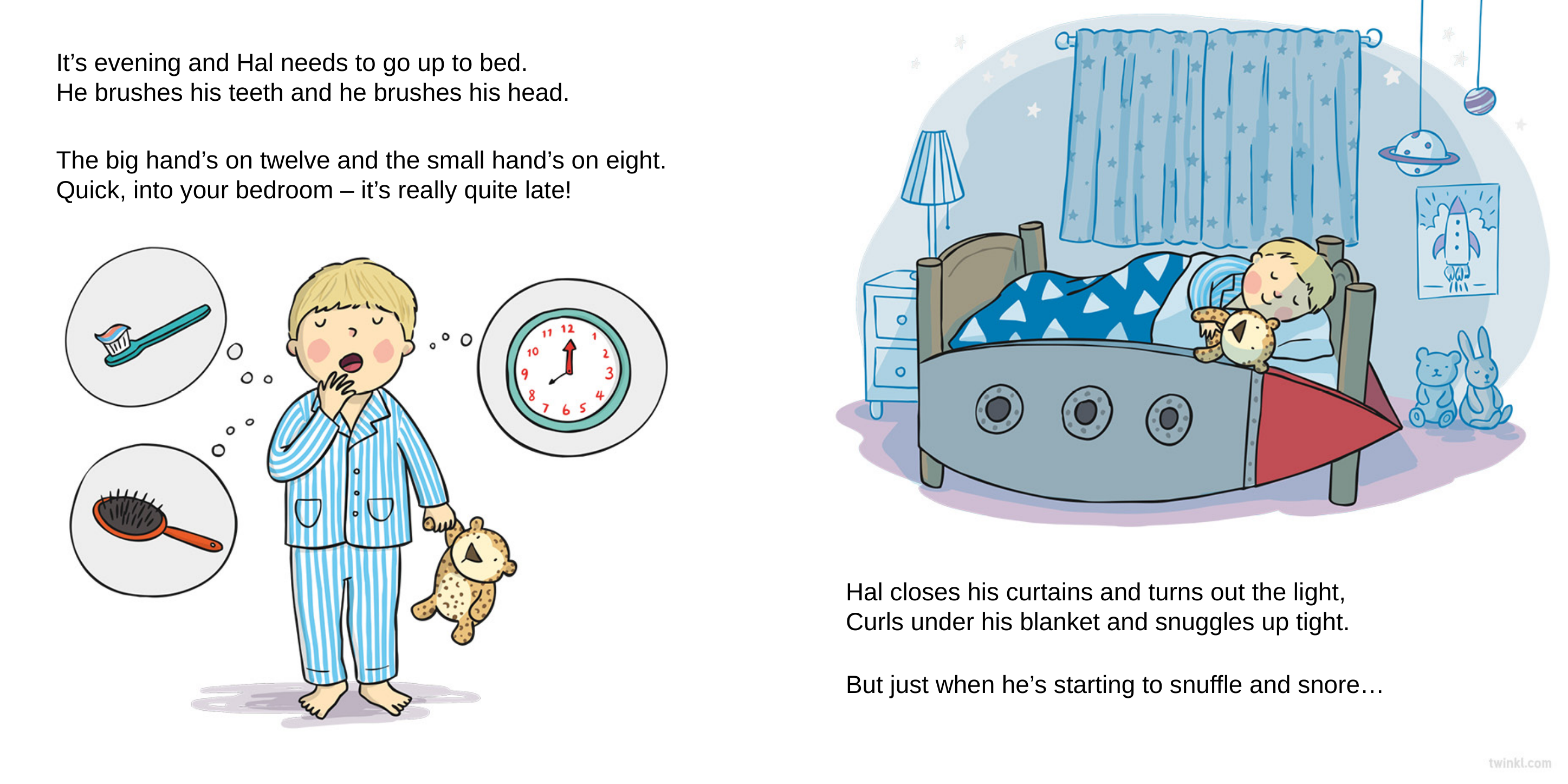

It’s evening and Hal needs to go up to bed.
He brushes his teeth and he brushes his head.
The big hand’s on twelve and the small hand’s on eight.
Quick, into your bedroom – it’s really quite late!
Hal closes his curtains and turns out the light,
Curls under his blanket and snuggles up tight.
But just when he’s starting to snuffle and snore…